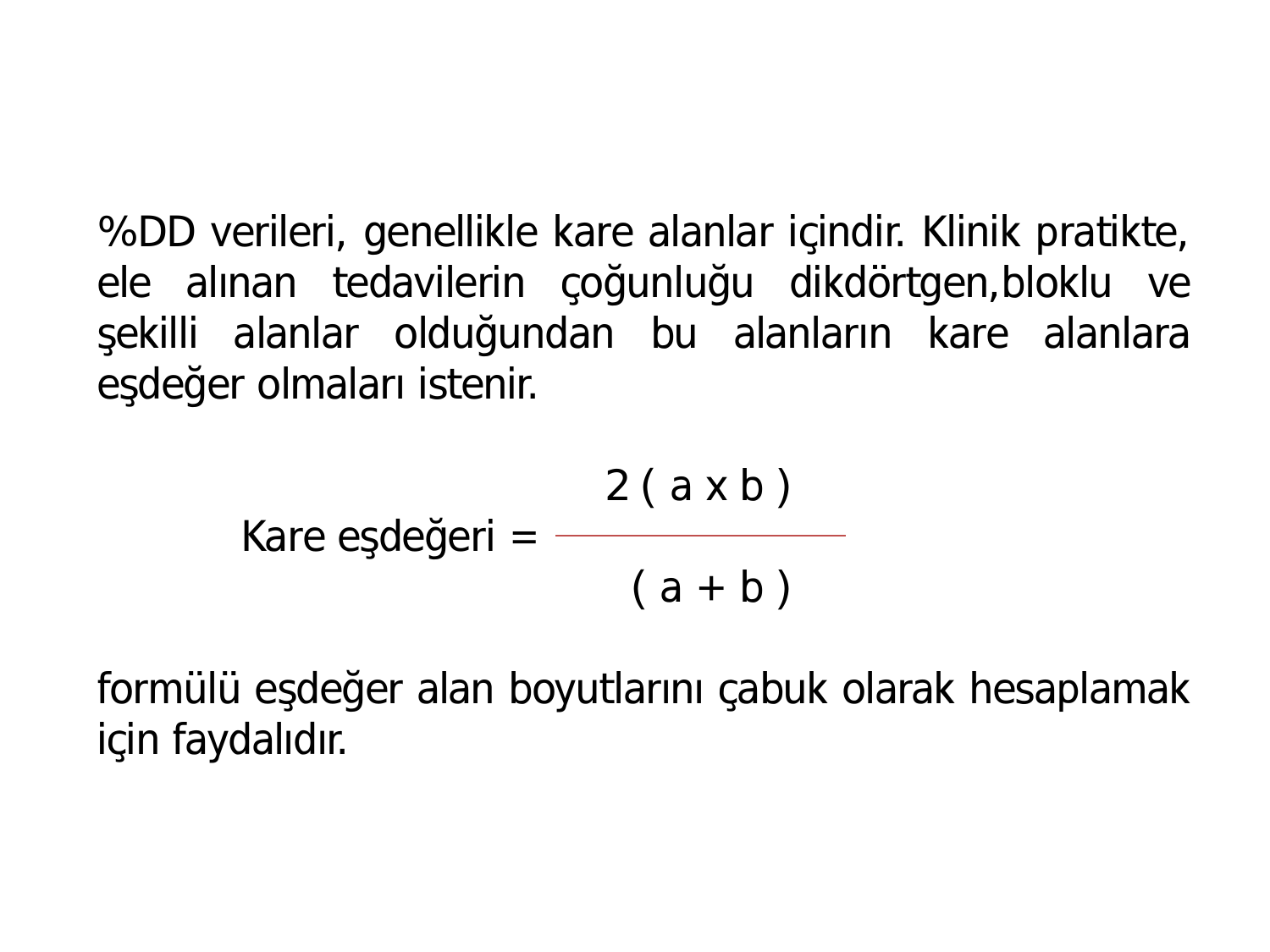

%DD verileri, genellikle kare alanlar içindir. Klinik pratikte, ele alınan tedavilerin çoğunluğu dikdörtgen,bloklu ve şekilli alanlar olduğundan bu alanların kare alanlara eşdeğer olmaları istenir.

				2 ( a x b )
           Kare eşdeğeri =
				  ( a + b )

formülü eşdeğer alan boyutlarını çabuk olarak hesaplamak için faydalıdır.